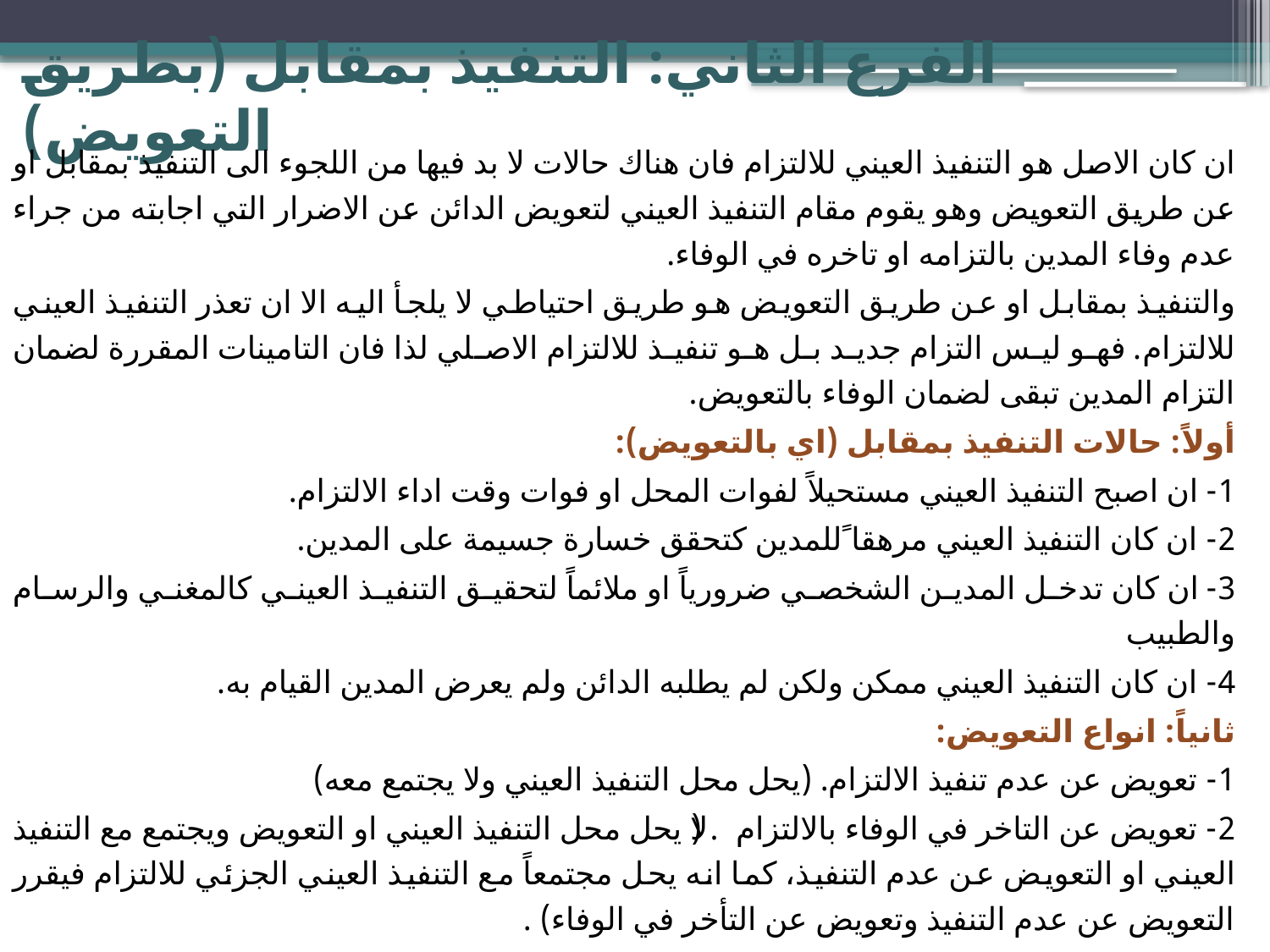

# الفرع الثاني: التنفيذ بمقابل (بطريق التعويض)
ان كان الاصل هو التنفيذ العيني للالتزام فان هناك حالات لا بد فيها من اللجوء الى التنفيذ بمقابل او عن طريق التعويض وهو يقوم مقام التنفيذ العيني لتعويض الدائن عن الاضرار التي اجابته من جراء عدم وفاء المدين بالتزامه او تاخره في الوفاء.
والتنفيذ بمقابل او عن طريق التعويض هو طريق احتياطي لا يلجأ اليه الا ان تعذر التنفيذ العيني للالتزام. فهو ليس التزام جديد بل هو تنفيذ للالتزام الاصلي لذا فان التامينات المقررة لضمان التزام المدين تبقى لضمان الوفاء بالتعويض.
أولاً: حالات التنفيذ بمقابل (اي بالتعويض):
1- ان اصبح التنفيذ العيني مستحيلاً لفوات المحل او فوات وقت اداء الالتزام.
2- ان كان التنفيذ العيني مرهقا ًللمدين كتحقق خسارة جسيمة على المدين.
3- ان كان تدخل المدين الشخصي ضرورياً او ملائماً لتحقيق التنفيذ العيني كالمغني والرسام والطبيب
4- ان كان التنفيذ العيني ممكن ولكن لم يطلبه الدائن ولم يعرض المدين القيام به.
ثانياً: انواع التعويض:
1- تعويض عن عدم تنفيذ الالتزام. (يحل محل التنفيذ العيني ولا يجتمع معه)
2- تعويض عن التاخر في الوفاء بالالتزام. (لا يحل محل التنفيذ العيني او التعويض ويجتمع مع التنفيذ العيني او التعويض عن عدم التنفيذ، كما انه يحل مجتمعاً مع التنفيذ العيني الجزئي للالتزام فيقرر التعويض عن عدم التنفيذ وتعويض عن التأخر في الوفاء) .